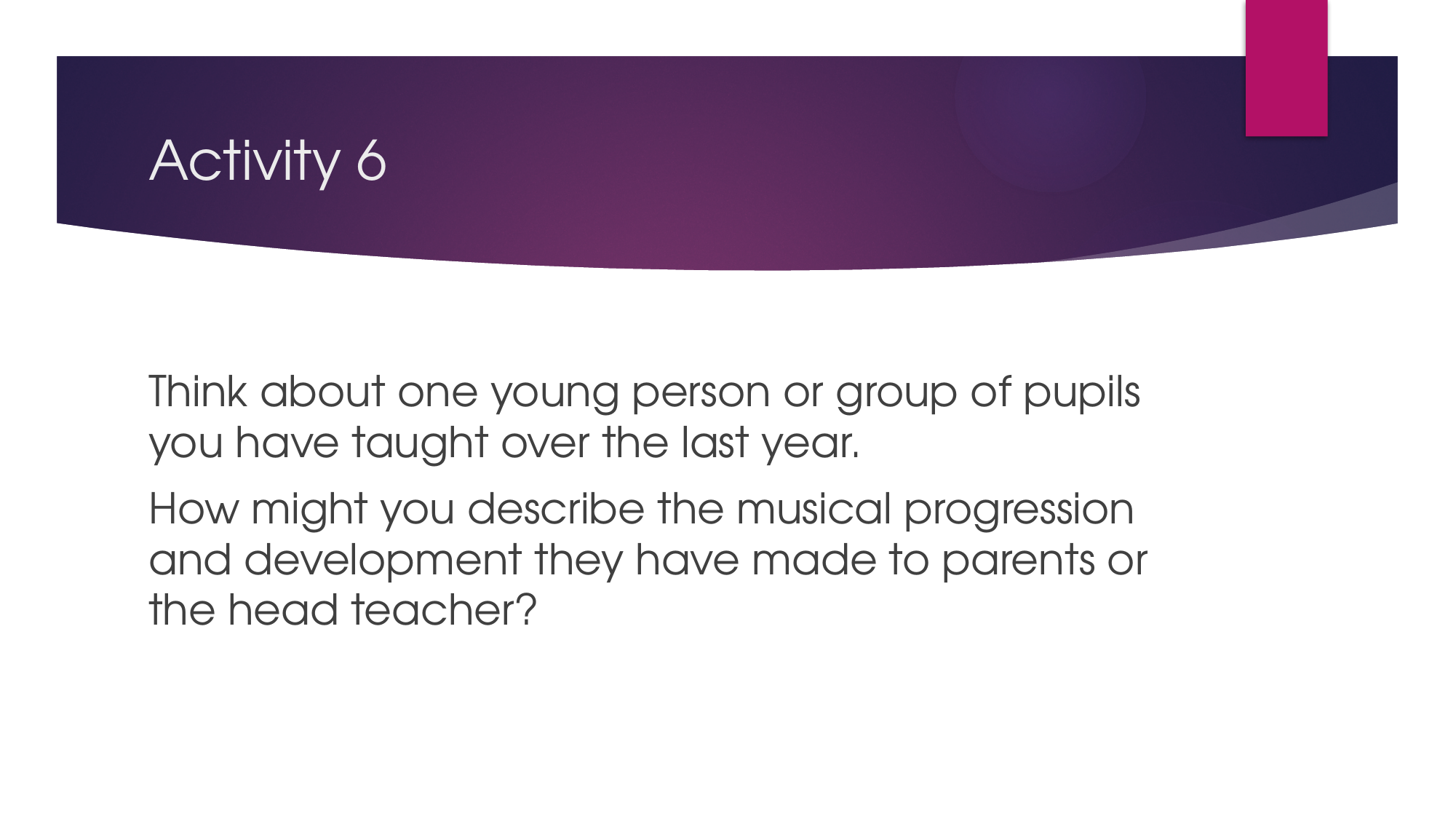

# Activity 6

Think about one young person or group of pupils you have taught over the last year.
How might you describe the musical progression and development they have made to parents or the head teacher?